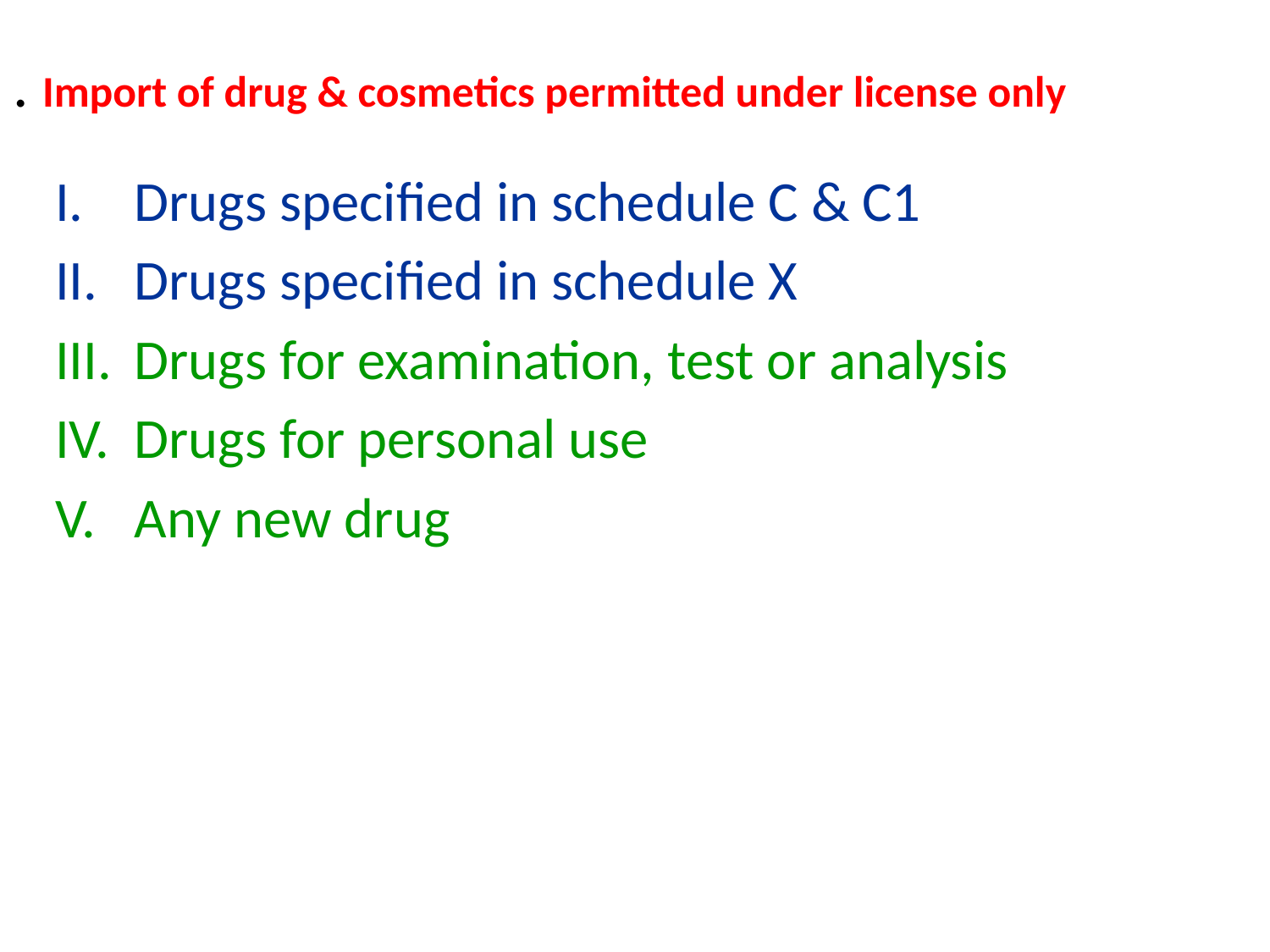

# . Import of drug & cosmetics permitted under license only
Drugs specified in schedule C & C1
Drugs specified in schedule X
Drugs for examination, test or analysis
Drugs for personal use
Any new drug